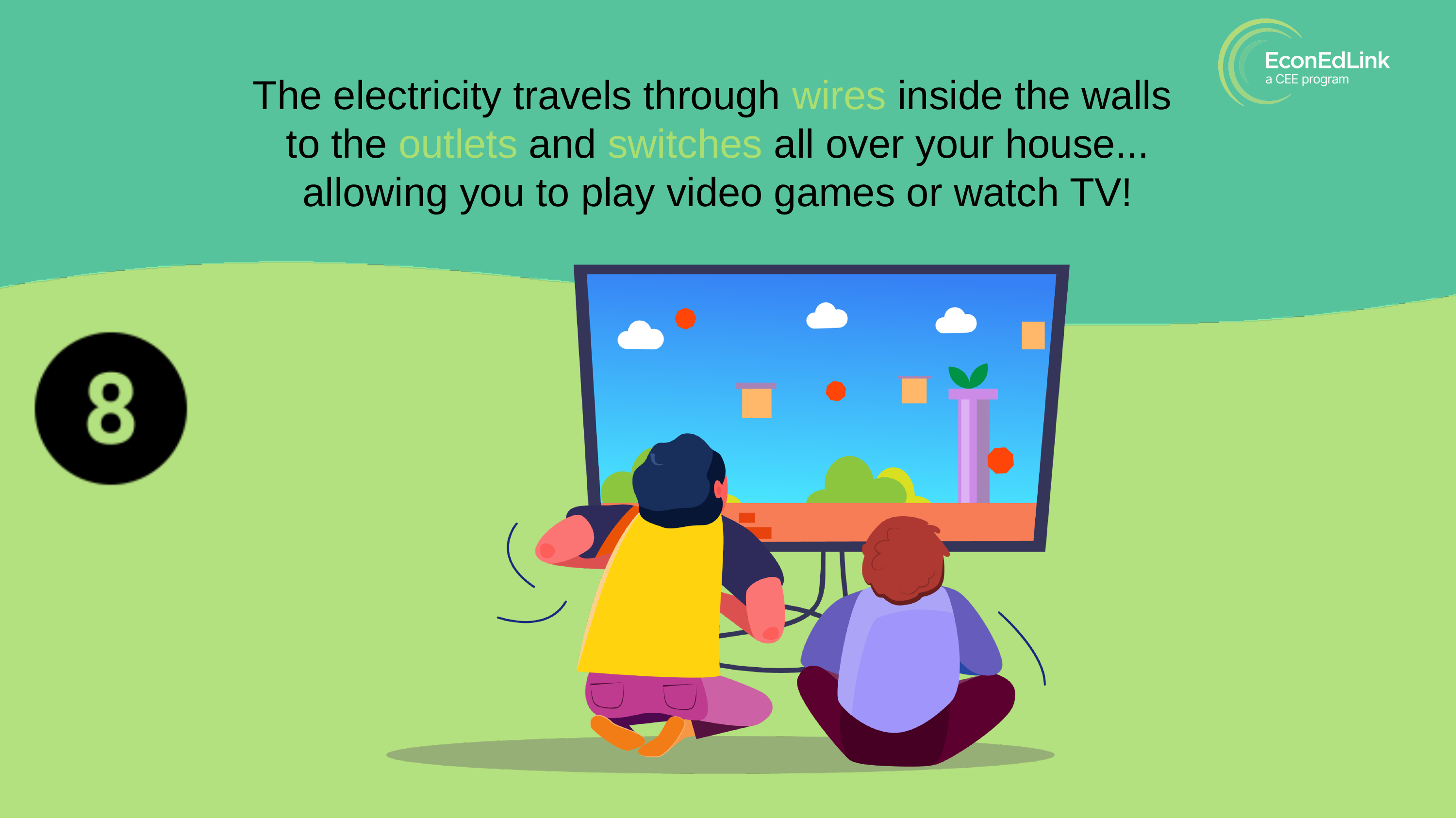

The electricity travels through wires inside the walls
to the outlets and switches all over your house...
allowing you to play video games or watch TV!